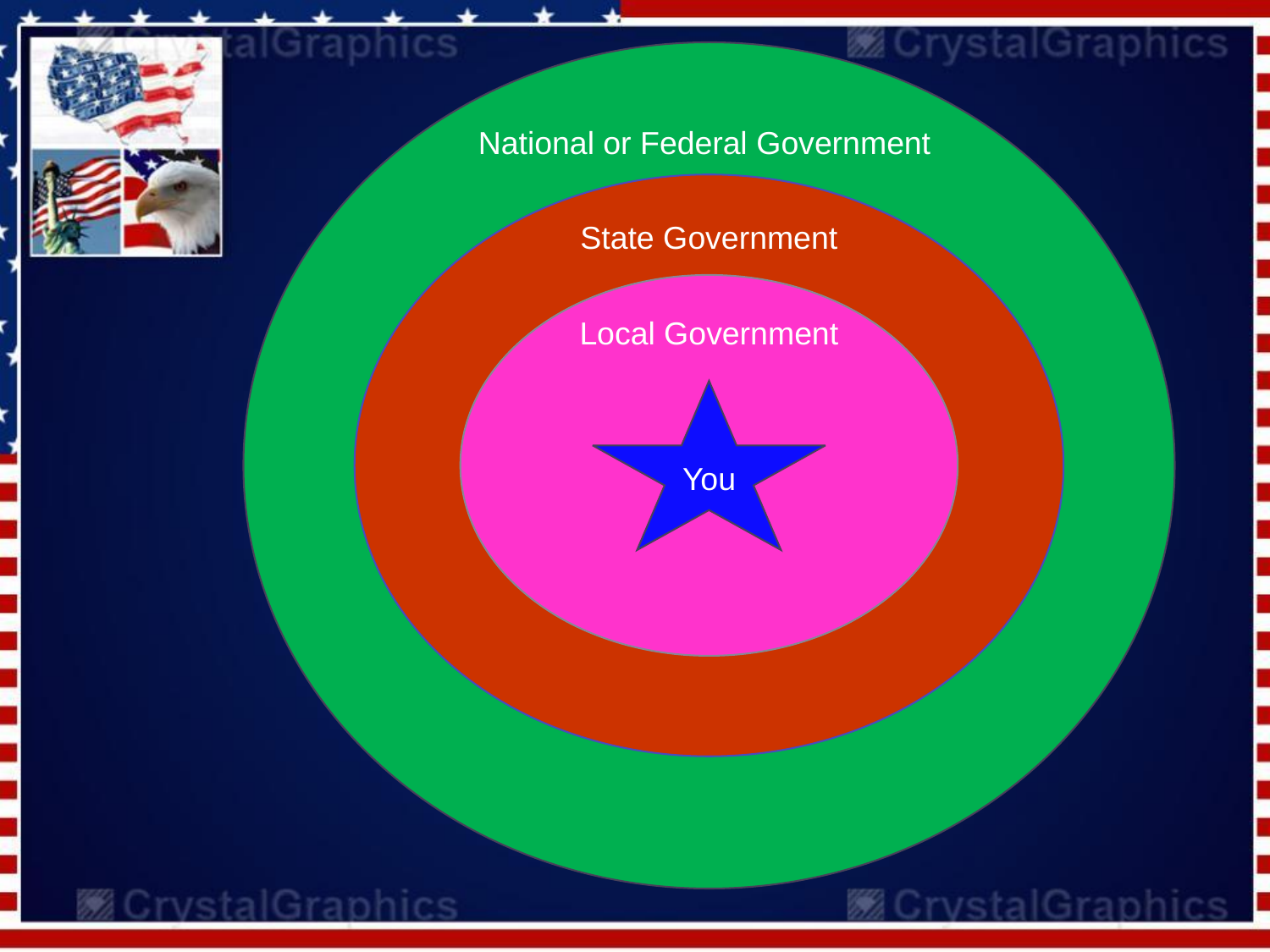

National or Federal Government

State Government

Local Government

You